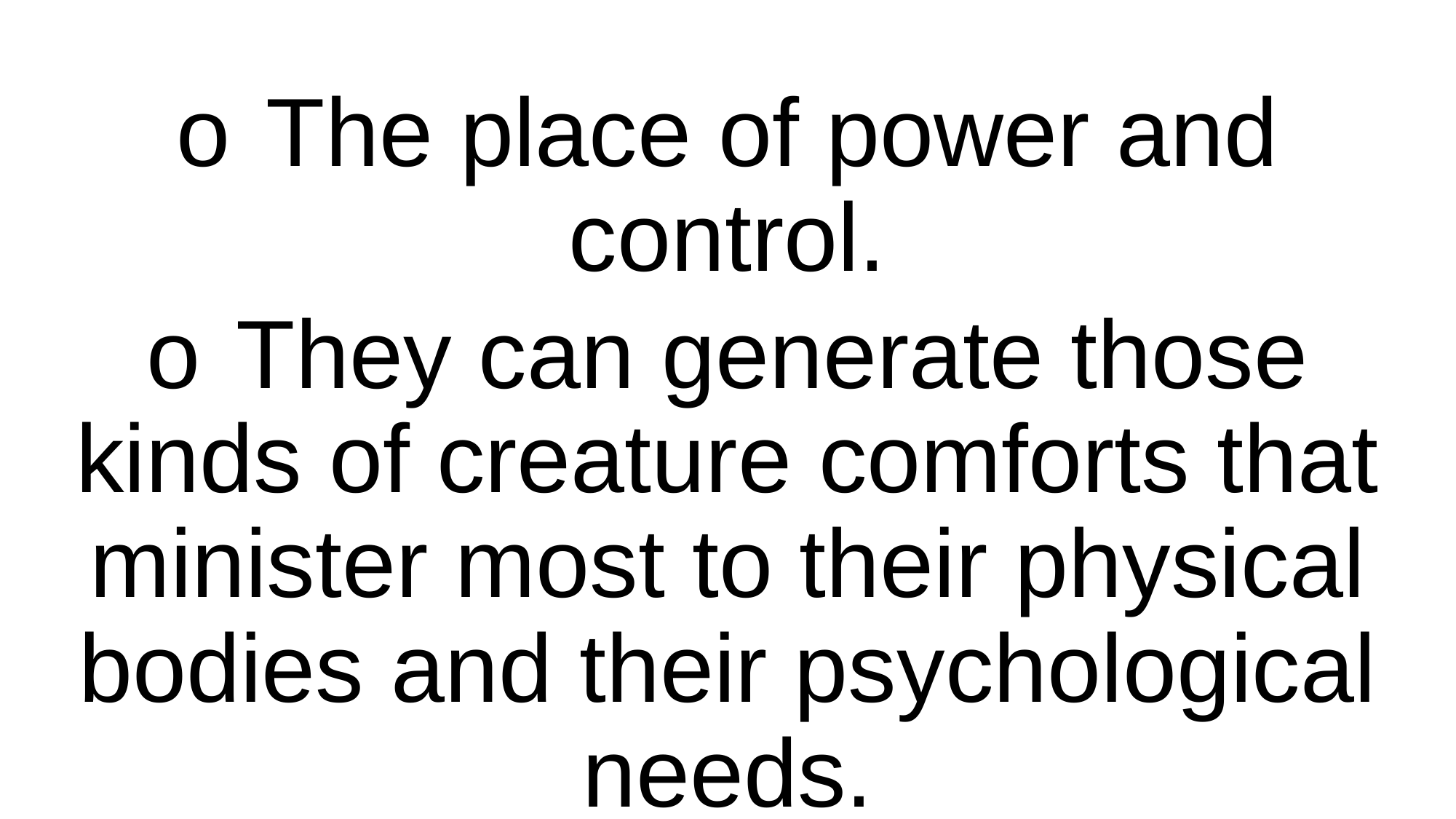

o	The place of power and control.
o	They can generate those kinds of creature comforts that minister most to their physical bodies and their psychological needs.